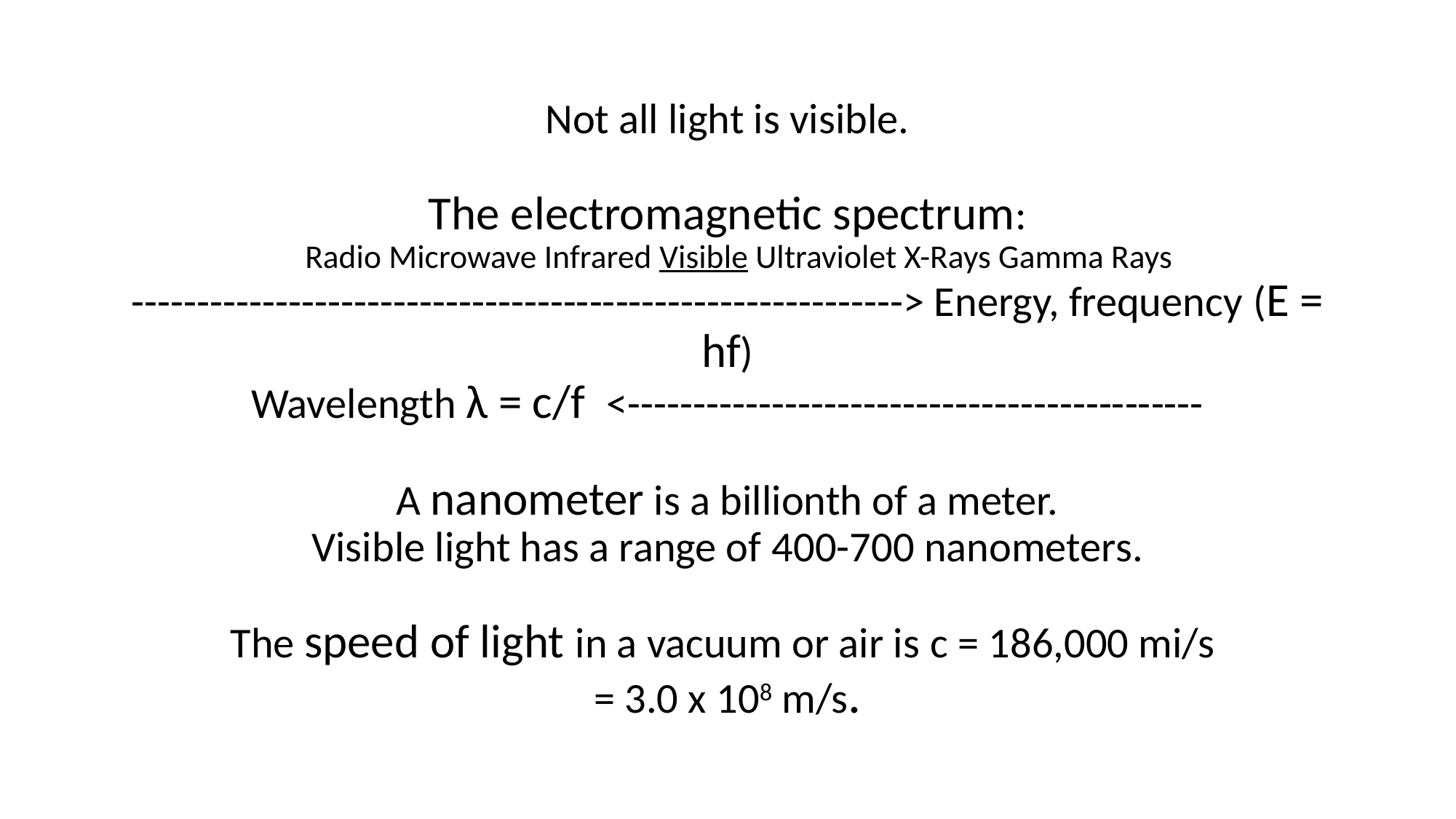

# Not all light is visible. The electromagnetic spectrum: Radio Microwave Infrared Visible Ultraviolet X-Rays Gamma Rays -----------------------------------------------------------> Energy, frequency (E = hf) Wavelength λ = c/f  <-------------------------------------------- A nanometer is a billionth of a meter. Visible light has a range of 400-700 nanometers. The speed of light in a vacuum or air is c = 186,000 mi/s = 3.0 x 108 m/s.